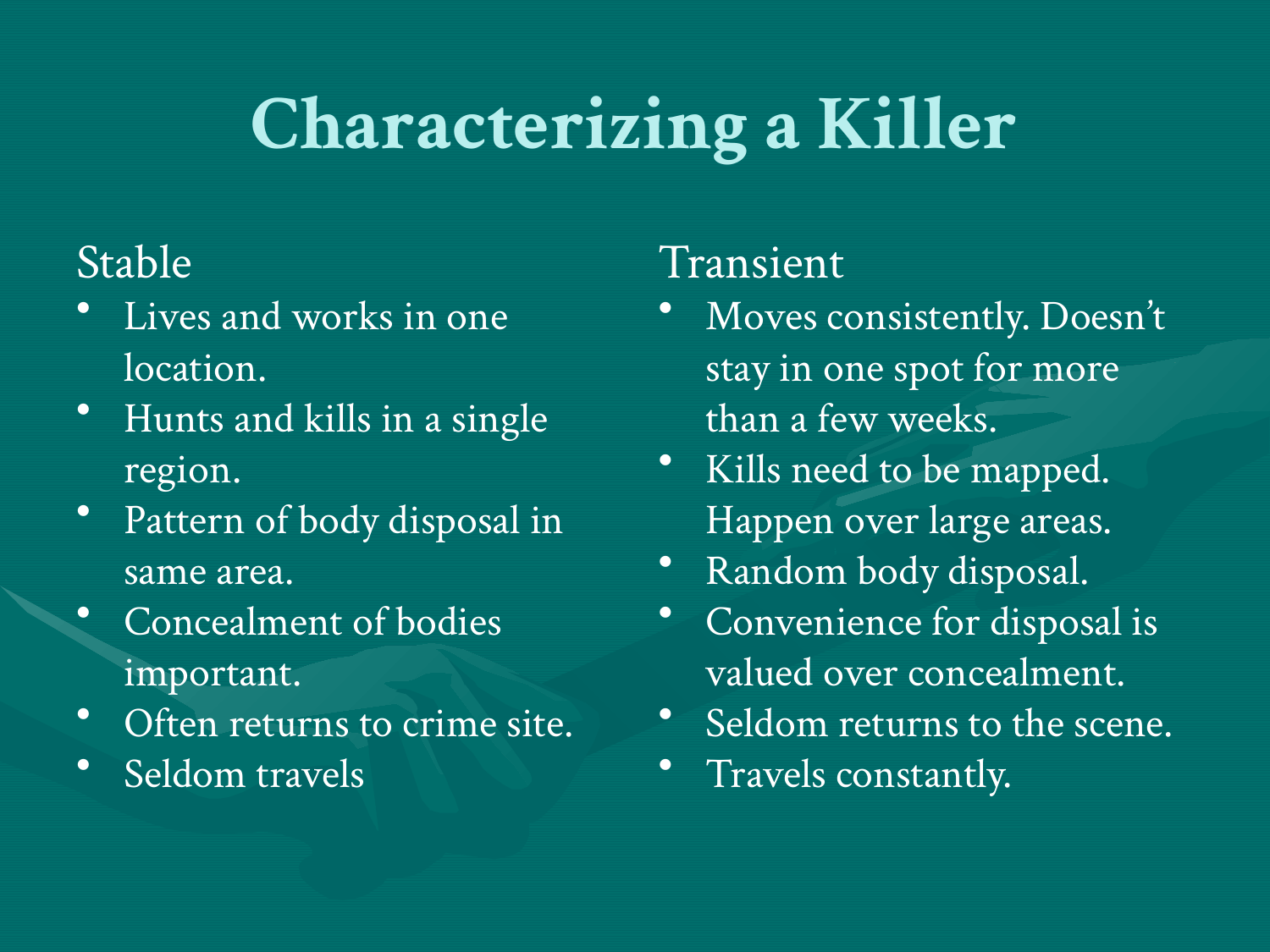

# Characterizing a Killer
Stable
Lives and works in one location.
Hunts and kills in a single region.
Pattern of body disposal in same area.
Concealment of bodies important.
Often returns to crime site.
Seldom travels
Transient
Moves consistently. Doesn’t stay in one spot for more than a few weeks.
Kills need to be mapped. Happen over large areas.
Random body disposal.
Convenience for disposal is valued over concealment.
Seldom returns to the scene.
Travels constantly.